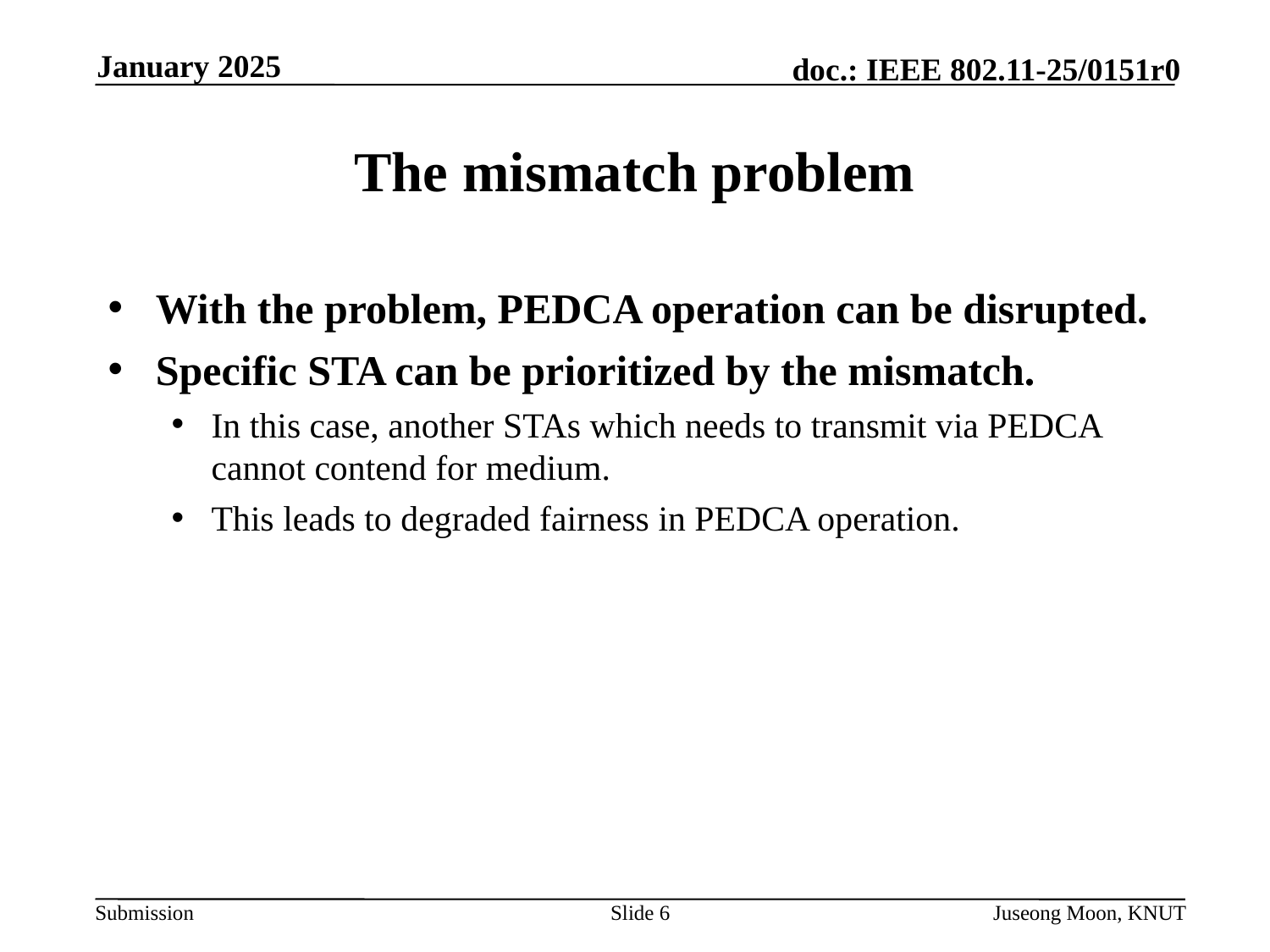

January 2025
# The mismatch problem
With the problem, PEDCA operation can be disrupted.
Specific STA can be prioritized by the mismatch.
In this case, another STAs which needs to transmit via PEDCA cannot contend for medium.
This leads to degraded fairness in PEDCA operation.
Slide 6
Juseong Moon, KNUT